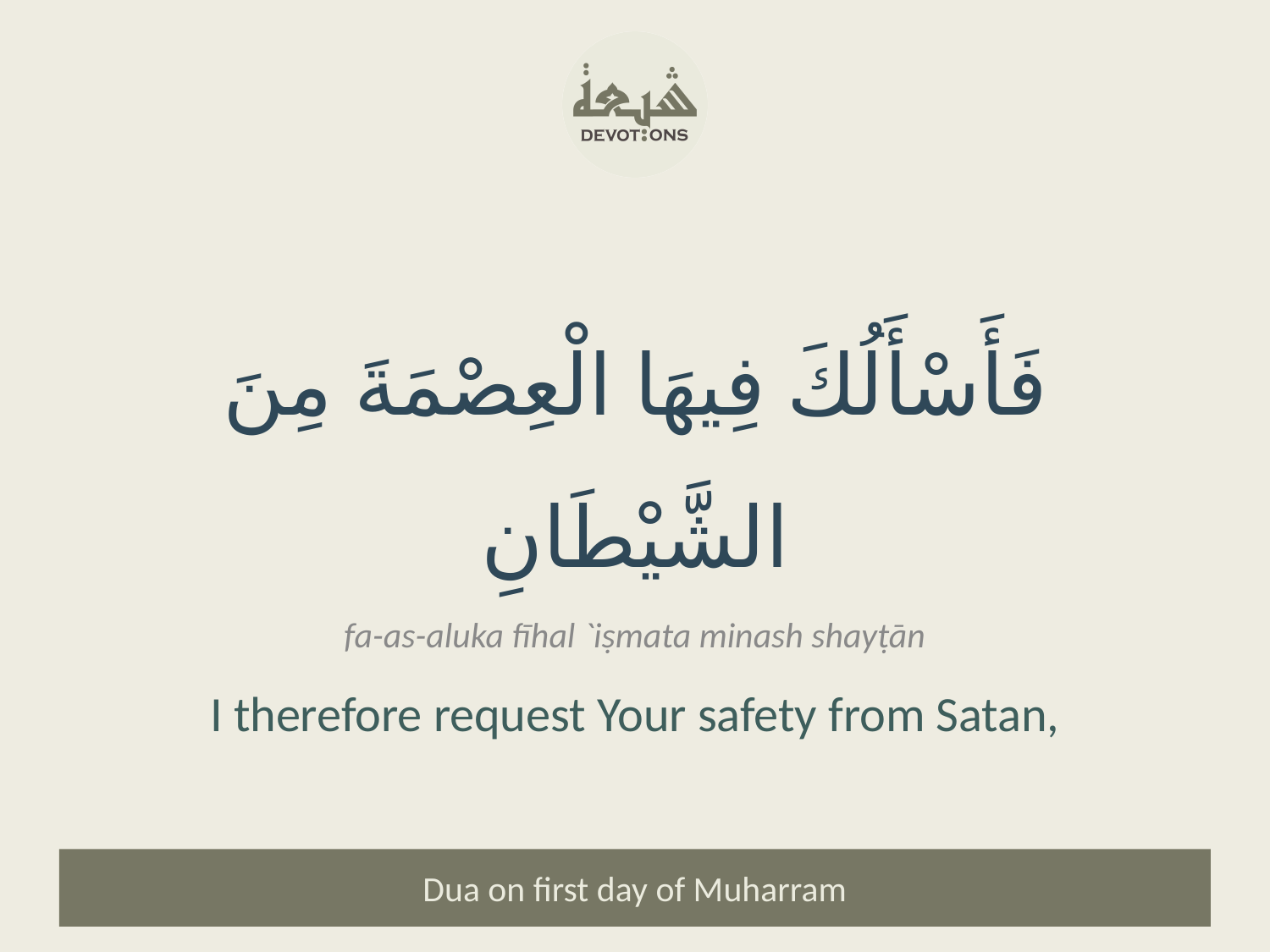

فَأَسْأَلُكَ فِيهَا الْعِصْمَةَ مِنَ الشَّيْطَانِ
fa-as-aluka fīhal `iṣmata minash shayṭān
I therefore request Your safety from Satan,
Dua on first day of Muharram